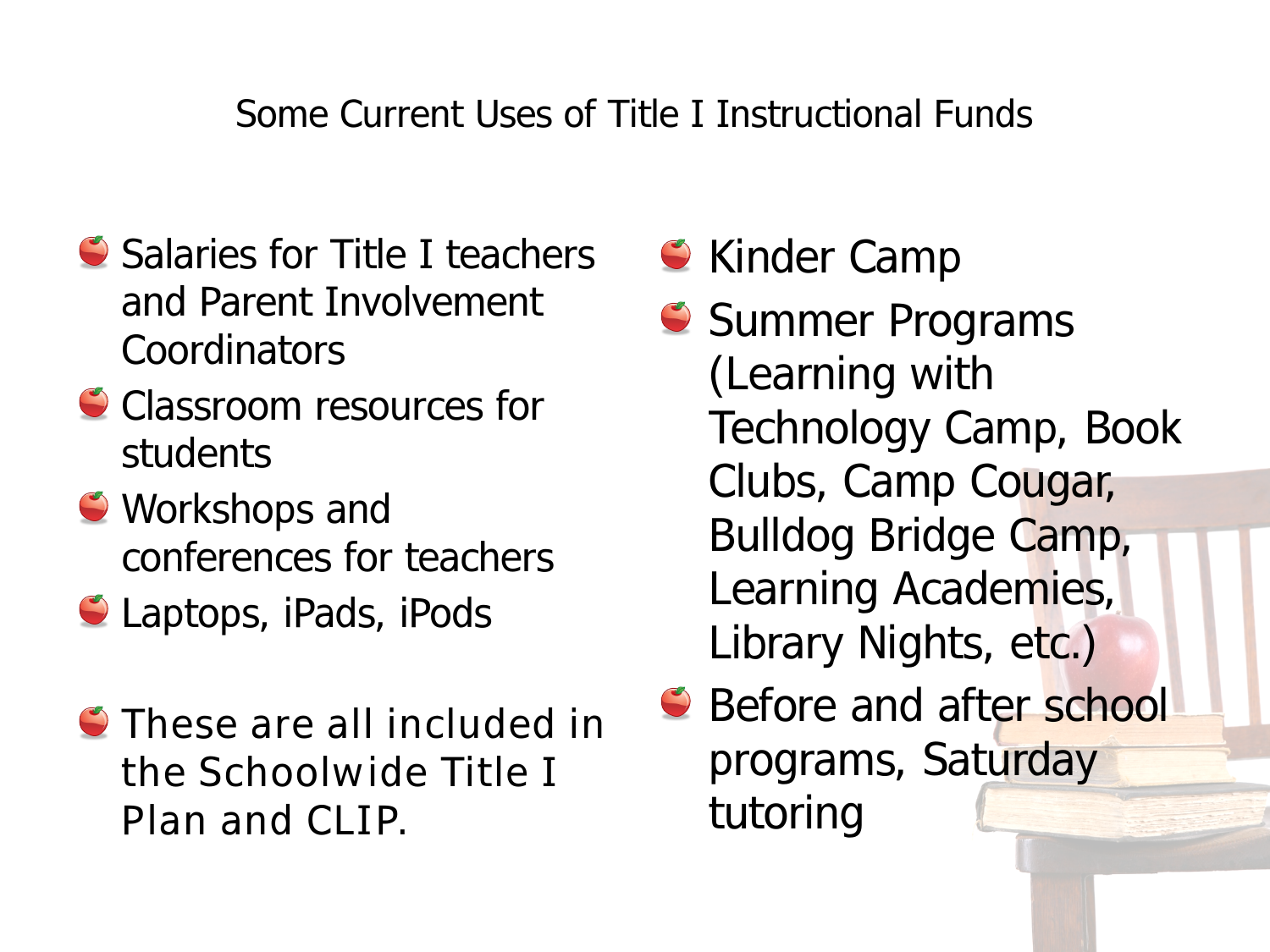

# Some Current Uses of Title I Instructional Funds
Salaries for Title I teachers and Parent Involvement Coordinators
Classroom resources for students
Workshops and conferences for teachers
Laptops, iPads, iPods

These are all included in the Schoolwide Title I Plan and CLIP.
Kinder Camp
Summer Programs (Learning with Technology Camp, Book Clubs, Camp Cougar, Bulldog Bridge Camp, Learning Academies, Library Nights, etc.)
Before and after school programs, Saturday tutoring